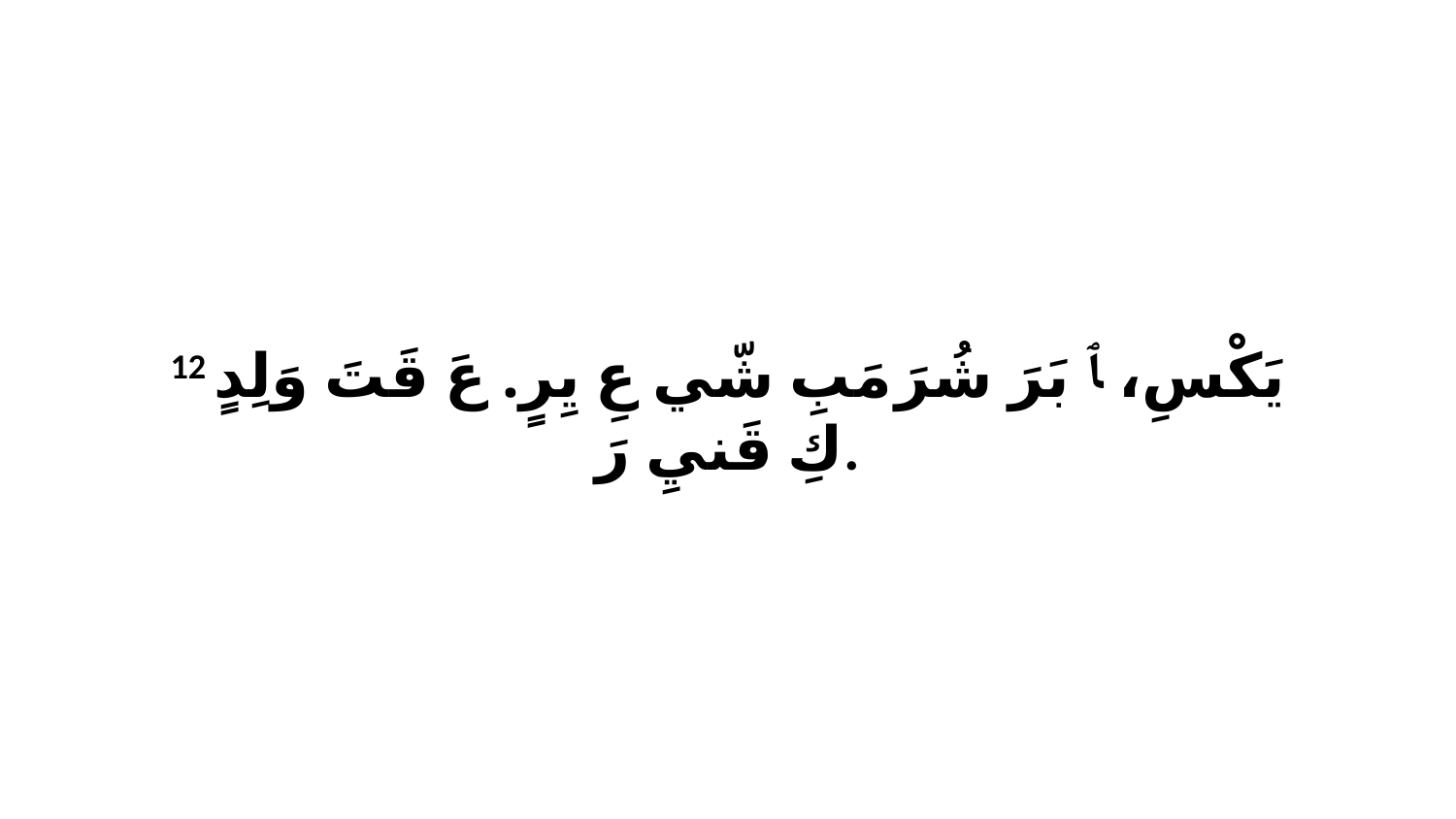

12 يَكْسِ، ﭑ بَرَ شُرَ مَبِ شّي عِ يِرٍ. عَ قَتَ وَلِدٍ كِ قَنيِ رَ.